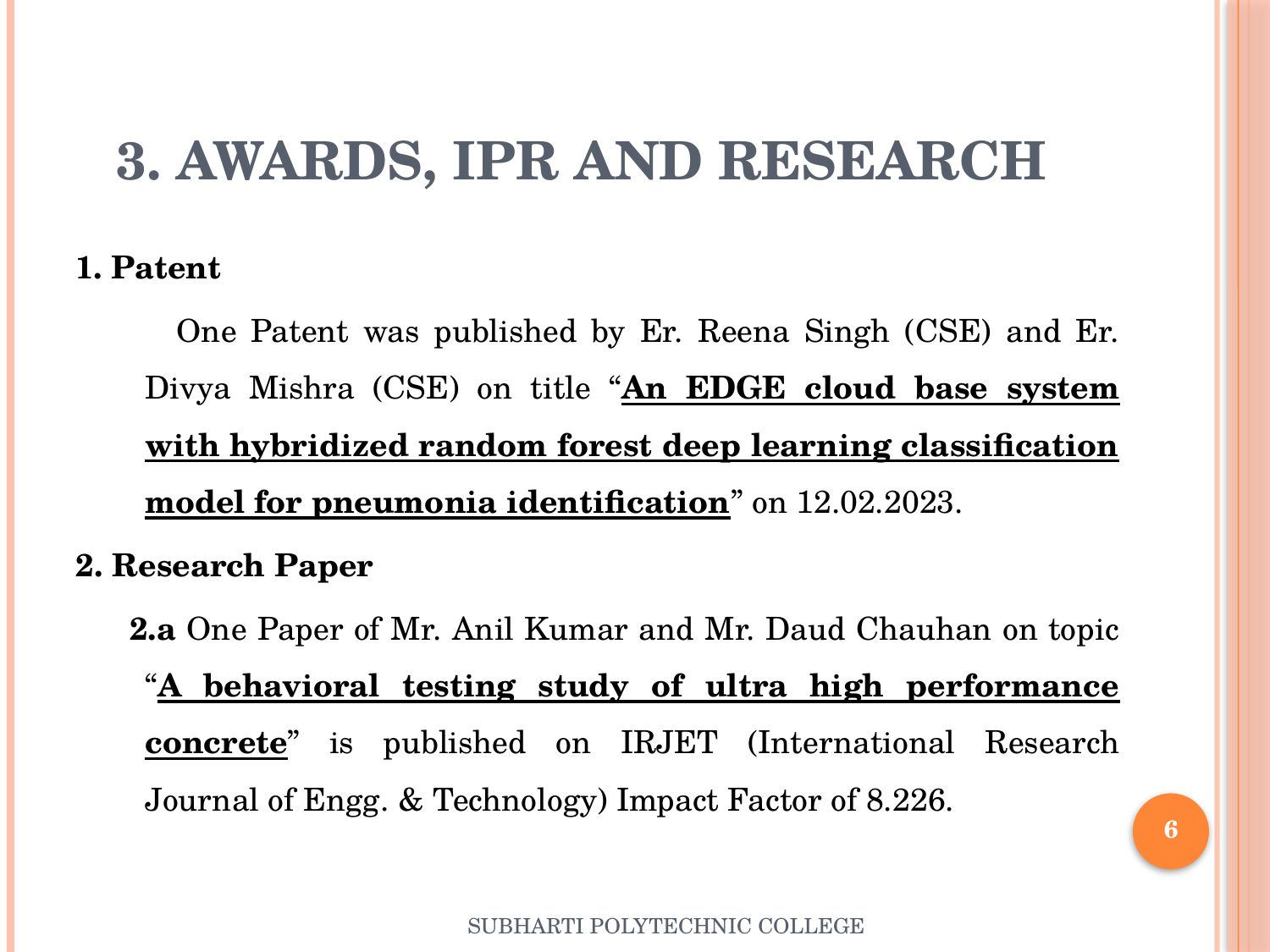

# 3. AWARDS, IPR AND RESEARCH
1. Patent
       One Patent was published by Er. Reena Singh (CSE) and Er. Divya Mishra (CSE) on title “An EDGE cloud base system with hybridized random forest deep learning classification model for pneumonia identification” on 12.02.2023.
2. Research Paper
     2.a One Paper of Mr. Anil Kumar and Mr. Daud Chauhan on topic “A behavioral testing study of ultra high performance concrete” is published on IRJET (International Research Journal of Engg. & Technology) Impact Factor of 8.226.

6
SUBHARTI POLYTECHNIC COLLEGE